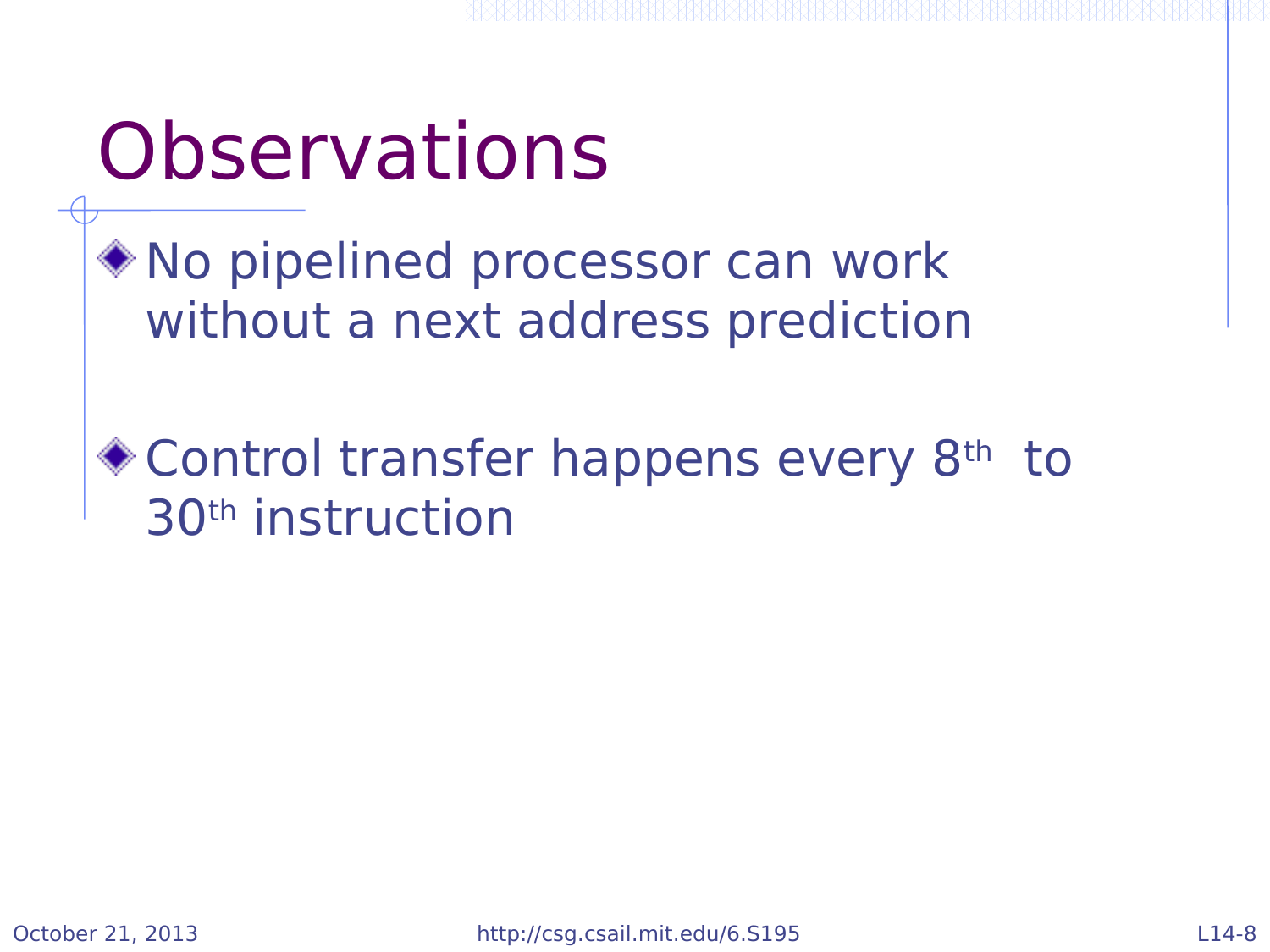

# Observations
No pipelined processor can work without a next address prediction

Control transfer happens every 8th  to 30th instruction
October 21, 2013
http://csg.csail.mit.edu/6.S195
L14-8